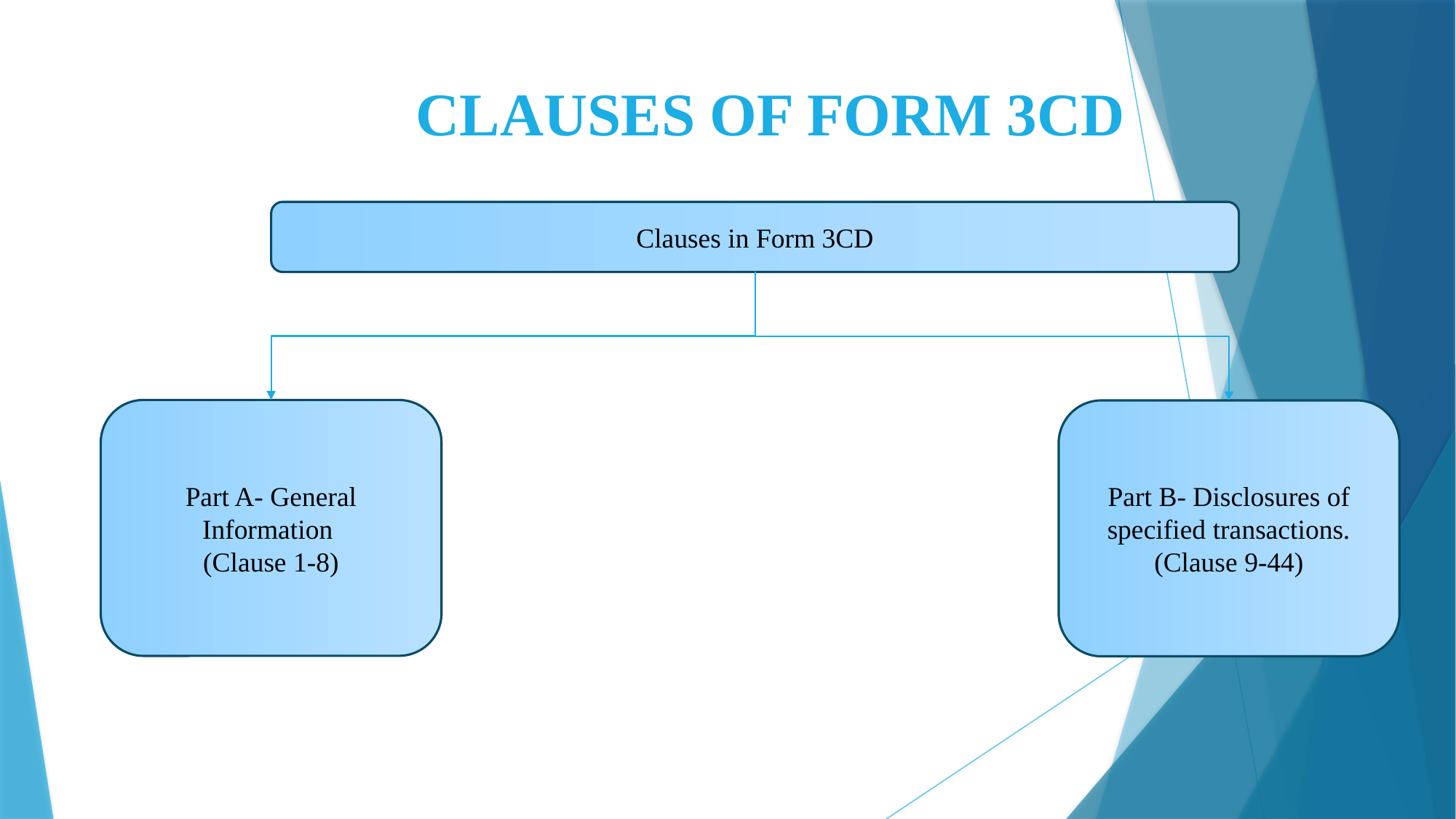

# CLAUSES OF FORM 3CD
Clauses in Form 3CD

Part A- General Information
(Clause 1-8)
Part B- Disclosures of specified transactions.
(Clause 9-44)